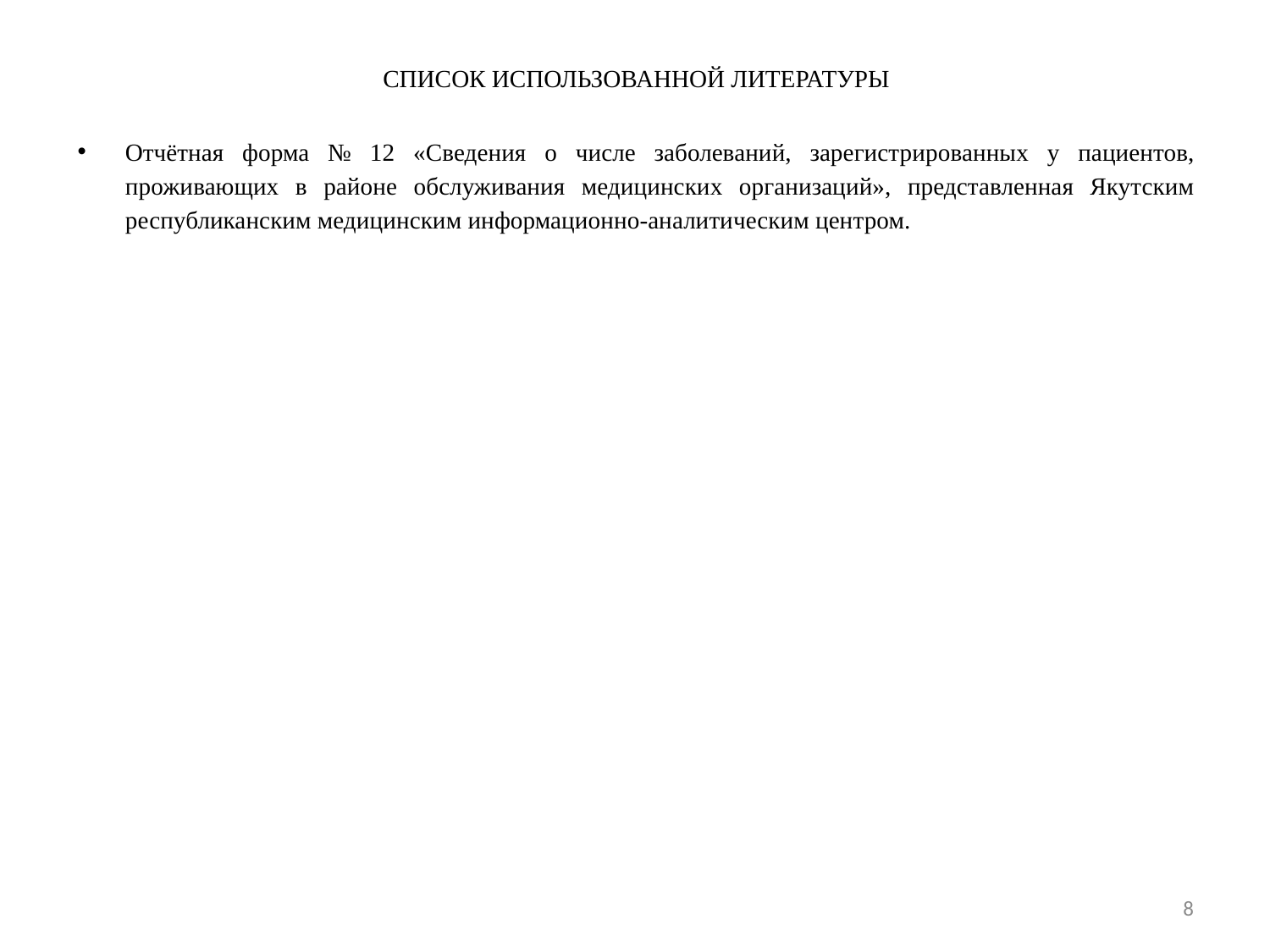

СПИСОК ИСПОЛЬЗОВАННОЙ ЛИТЕРАТУРЫ

Отчётная форма № 12 «Сведения о числе заболеваний, зарегистрированных у пациентов, проживающих в районе обслуживания медицинских организаций», представленная Якутским республиканским медицинским информационно-аналитическим центром.

8